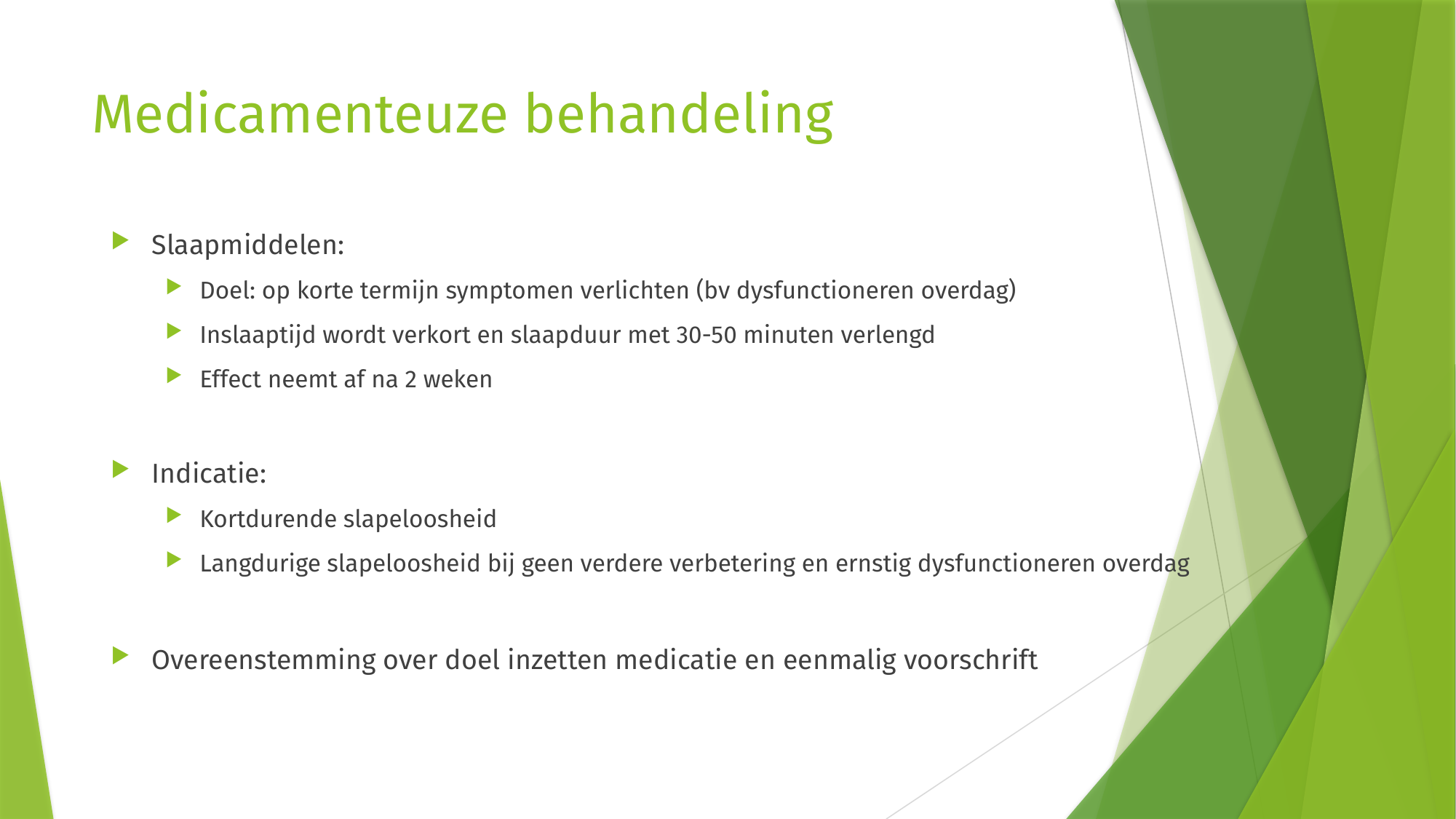

# Medicamenteuze behandeling
Slaapmiddelen:
Doel: op korte termijn symptomen verlichten (bv dysfunctioneren overdag)
Inslaaptijd wordt verkort en slaapduur met 30-50 minuten verlengd
Effect neemt af na 2 weken

Indicatie:
Kortdurende slapeloosheid
Langdurige slapeloosheid bij geen verdere verbetering en ernstig dysfunctioneren overdag

Overeenstemming over doel inzetten medicatie en eenmalig voorschrift